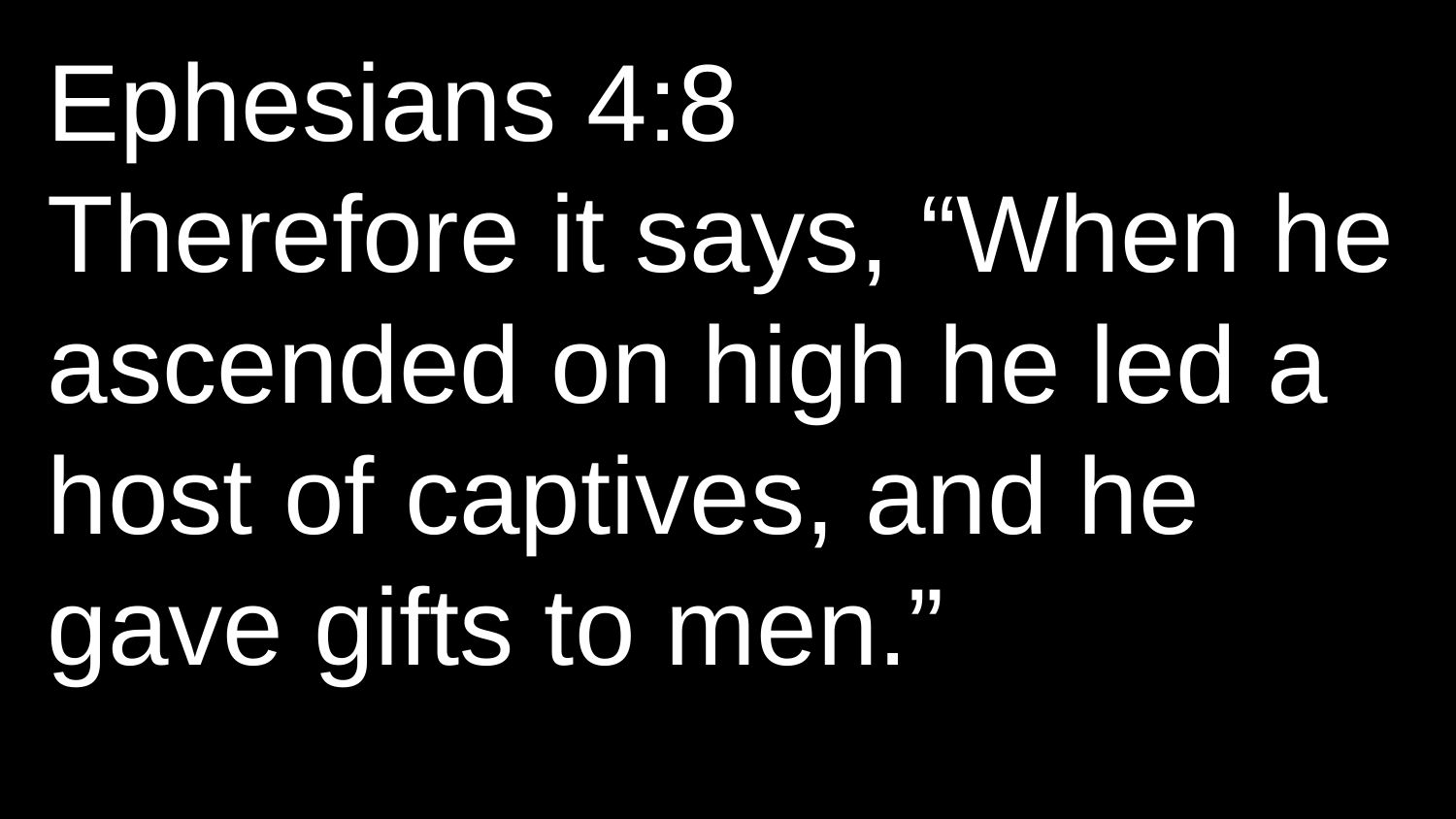

Ephesians 4:8
Therefore it says, “When he ascended on high he led a host of captives, and he gave gifts to men.”